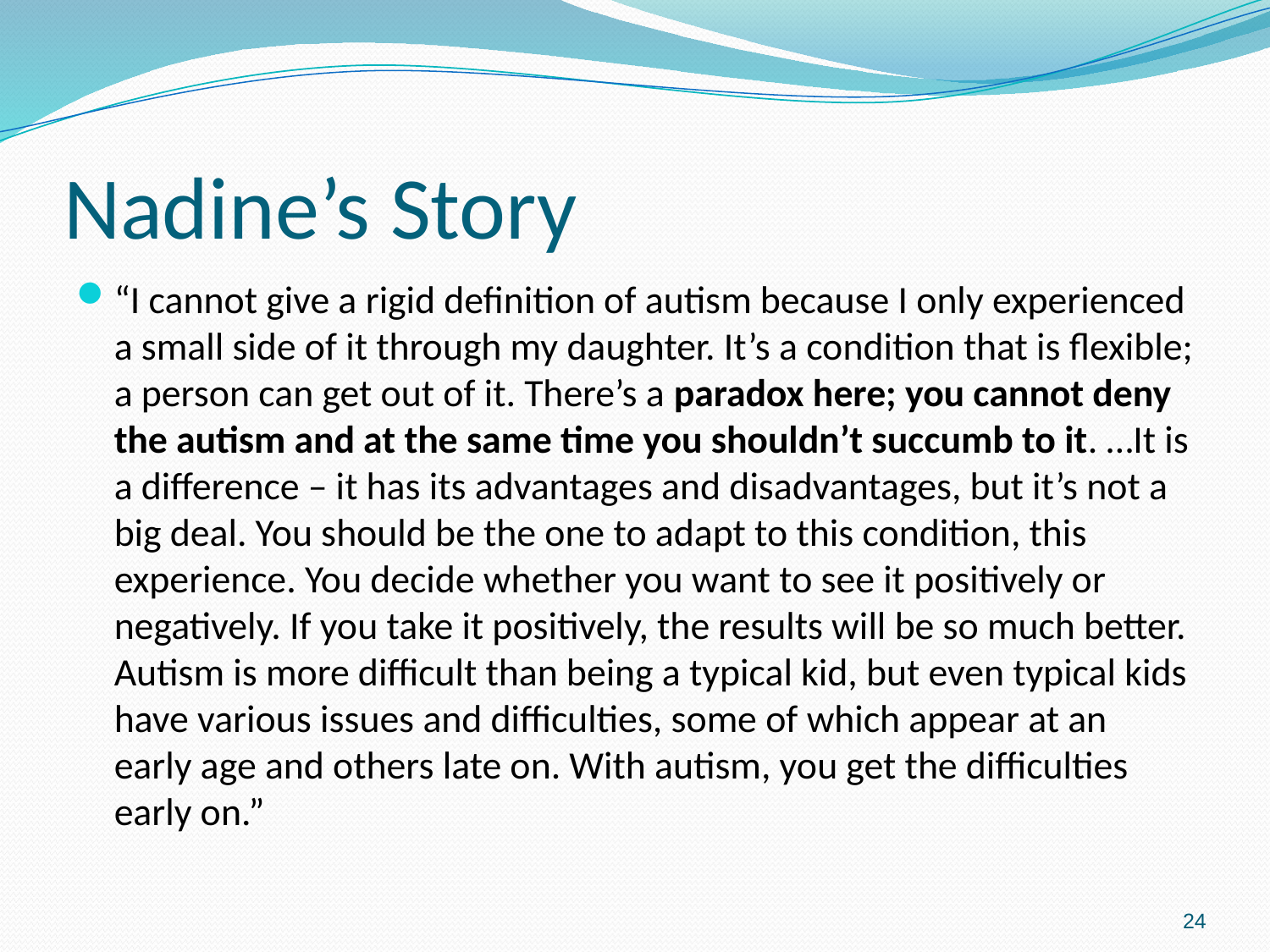

# Nadine’s Story
“I cannot give a rigid definition of autism because I only experienced a small side of it through my daughter. It’s a condition that is flexible; a person can get out of it. There’s a paradox here; you cannot deny the autism and at the same time you shouldn’t succumb to it. …It is a difference – it has its advantages and disadvantages, but it’s not a big deal. You should be the one to adapt to this condition, this experience. You decide whether you want to see it positively or negatively. If you take it positively, the results will be so much better. Autism is more difficult than being a typical kid, but even typical kids have various issues and difficulties, some of which appear at an early age and others late on. With autism, you get the difficulties early on.”
24